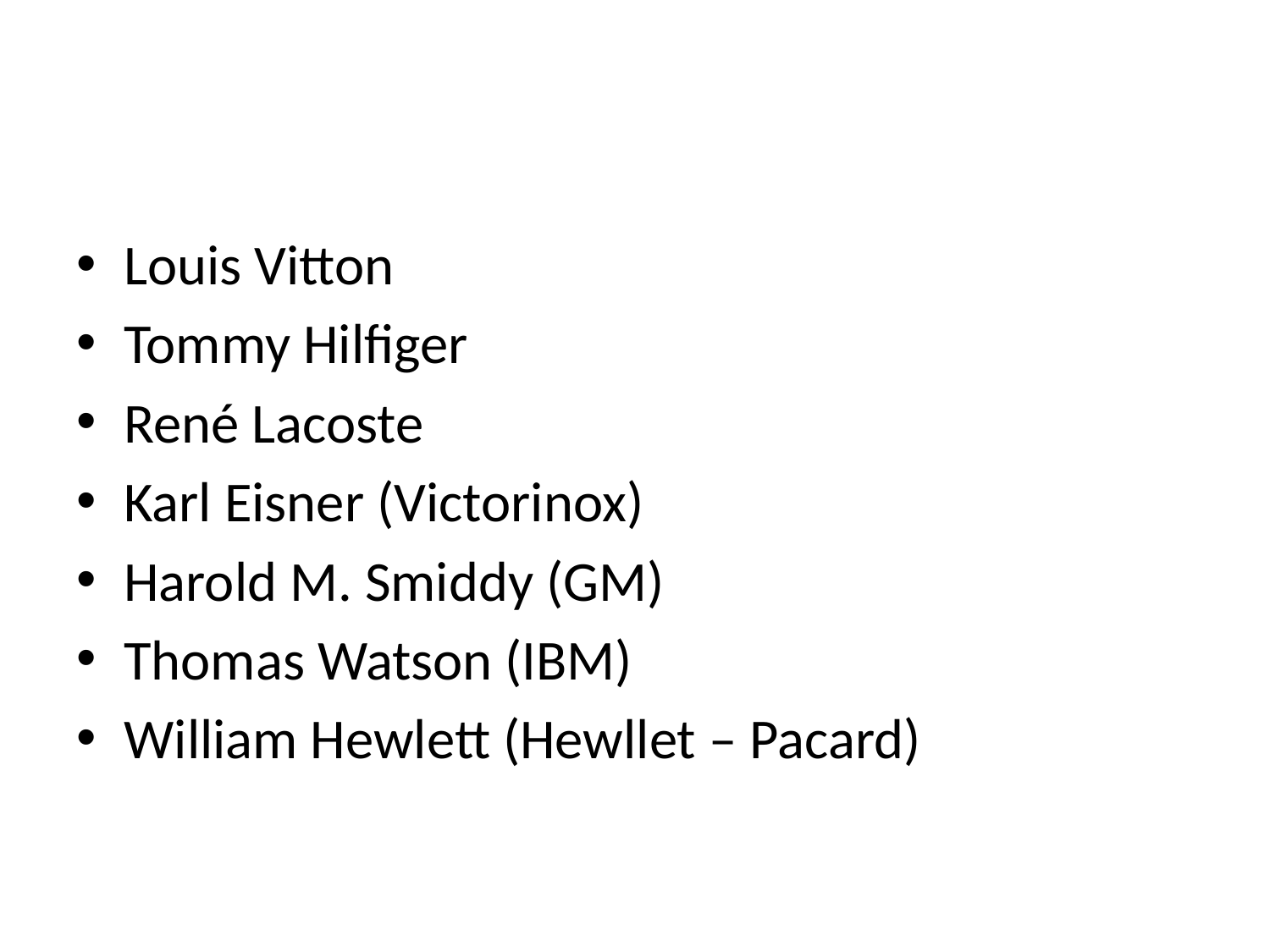

#
Louis Vitton
Tommy Hilfiger
René Lacoste
Karl Eisner (Victorinox)
Harold M. Smiddy (GM)
Thomas Watson (IBM)
William Hewlett (Hewllet – Pacard)